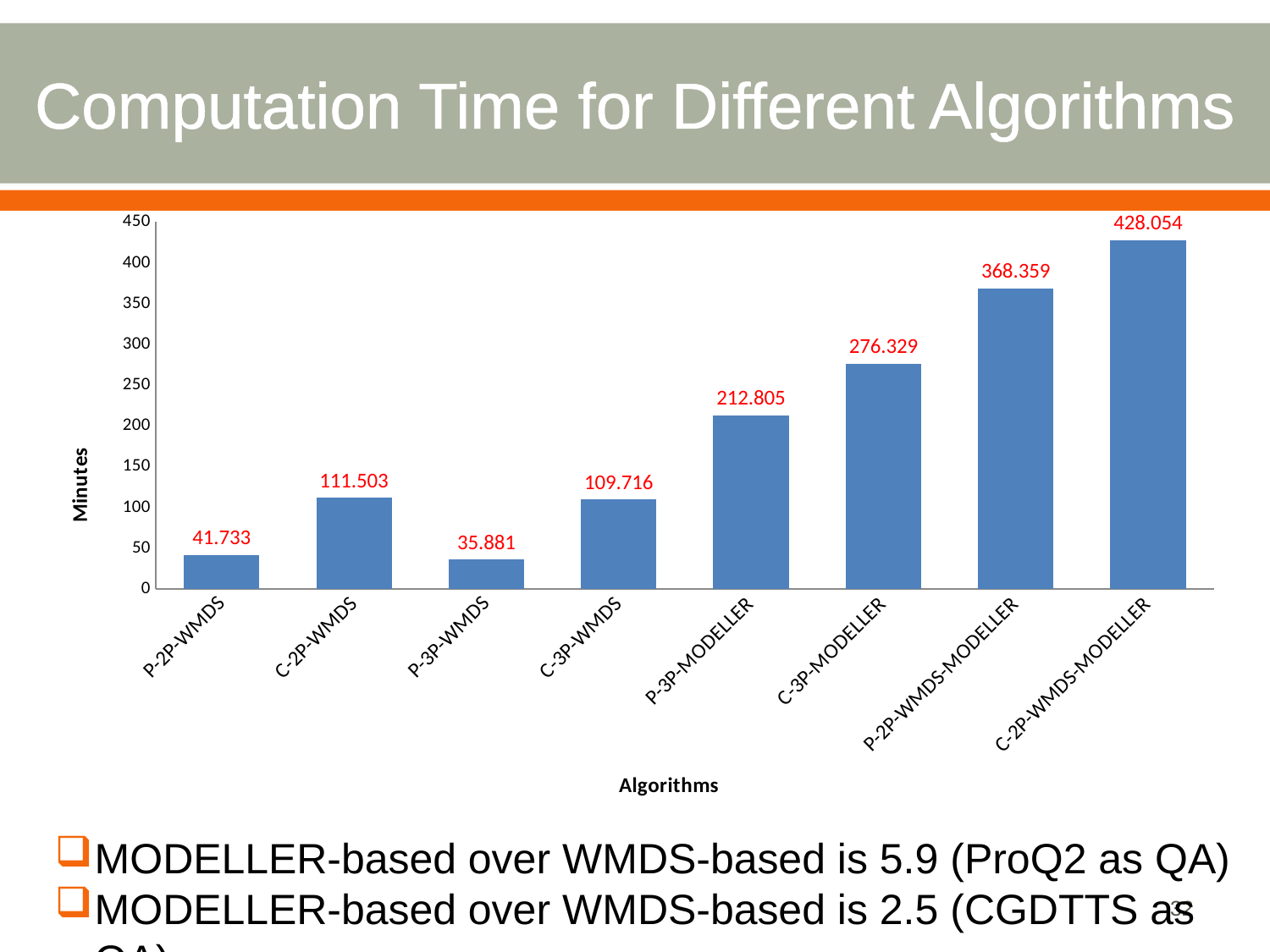

# Computation Time for Different Algorithms

### Chart

| Category |  |
|---|---|
| P-2P-WMDS | 41.733333333333334 |
| C-2P-WMDS | 111.503125 |
| P-3P-WMDS | 35.88125 |
| C-3P-WMDS | 109.715625 |
| P-3P-MODELLER | 212.80520833333333 |
| C-3P-MODELLER | 276.32916666666665 |
| P-2P-WMDS-MODELLER | 368.359375 |
| C-2P-WMDS-MODELLER | 428.0541666666667 |
MODELLER-based over WMDS-based is 5.9 (ProQ2 as QA)
MODELLER-based over WMDS-based is 2.5 (CGDTTS as QA)
32